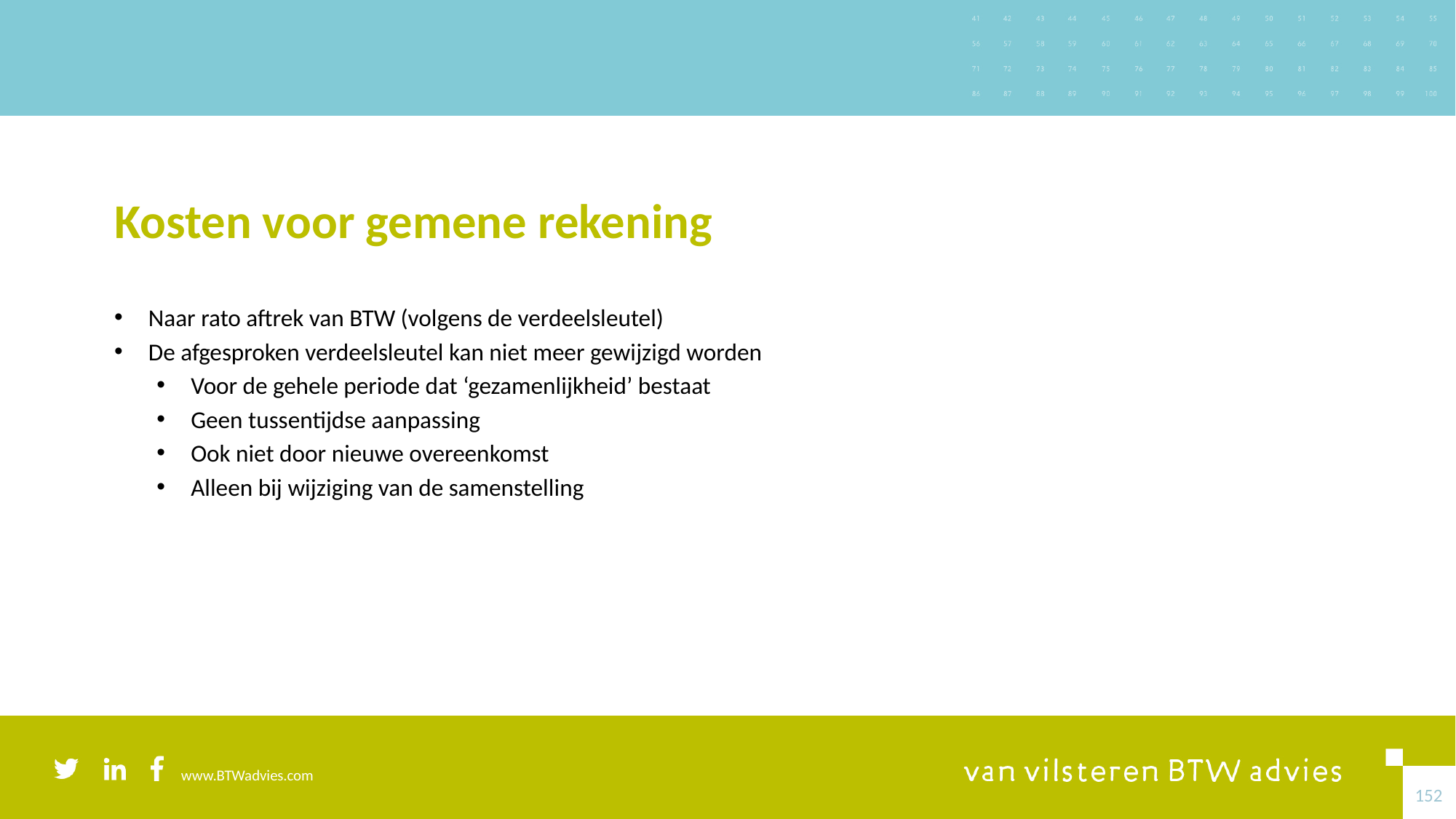

# Kosten voor gemene rekening
Naar rato aftrek van BTW (volgens de verdeelsleutel)
De afgesproken verdeelsleutel kan niet meer gewijzigd worden
Voor de gehele periode dat ‘gezamenlijkheid’ bestaat
Geen tussentijdse aanpassing
Ook niet door nieuwe overeenkomst
Alleen bij wijziging van de samenstelling